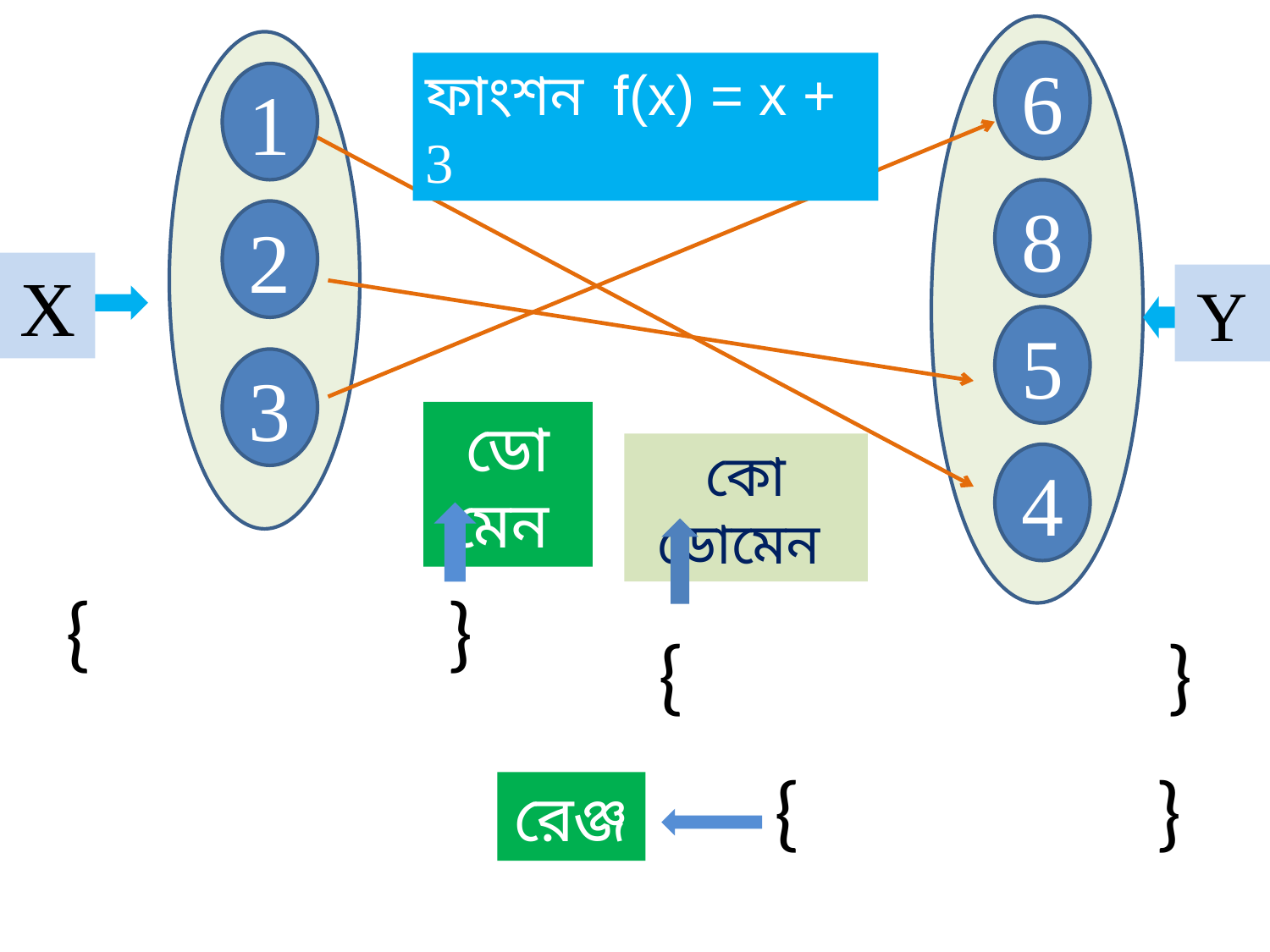

6
ফাংশন  f(x) = x + 3
1
8
2
X

Y

5
3
ডোমেন

কো ডোমেন

4
{			}
{				}
{			}
রেঞ্জ